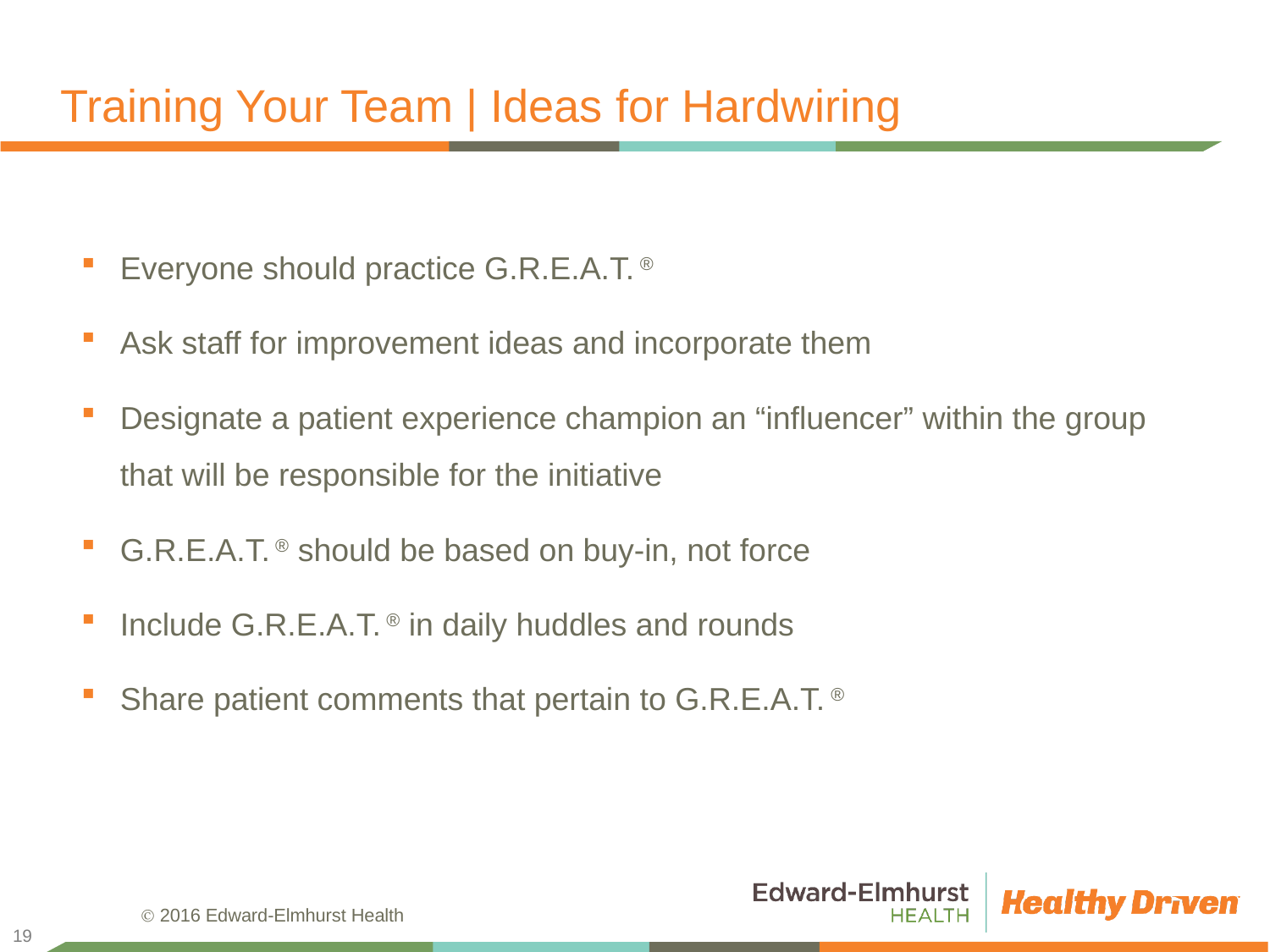

# Training Your Team | Ideas for Hardwiring
Everyone should practice G.R.E.A.T. ®
Ask staff for improvement ideas and incorporate them
Designate a patient experience champion an “influencer” within the group that will be responsible for the initiative
G.R.E.A.T. ® should be based on buy-in, not force
Include G.R.E.A.T. ® in daily huddles and rounds
Share patient comments that pertain to G.R.E.A.T. ®
19